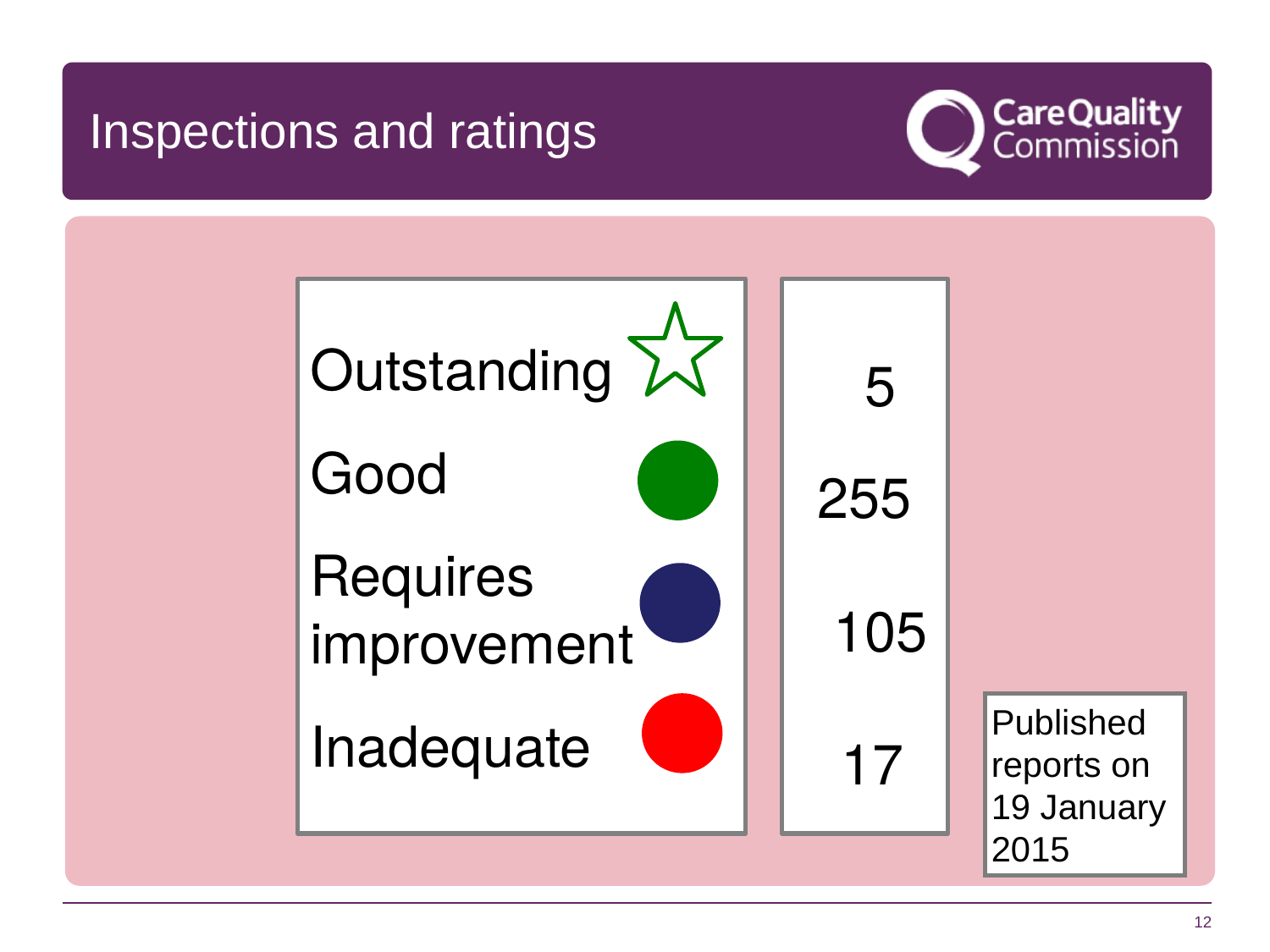

Inspections and ratings

Outstanding
Good
Requires  improvement
Inadequate

  5
255
  105
 17
Published
reports on
19 January
2015
12